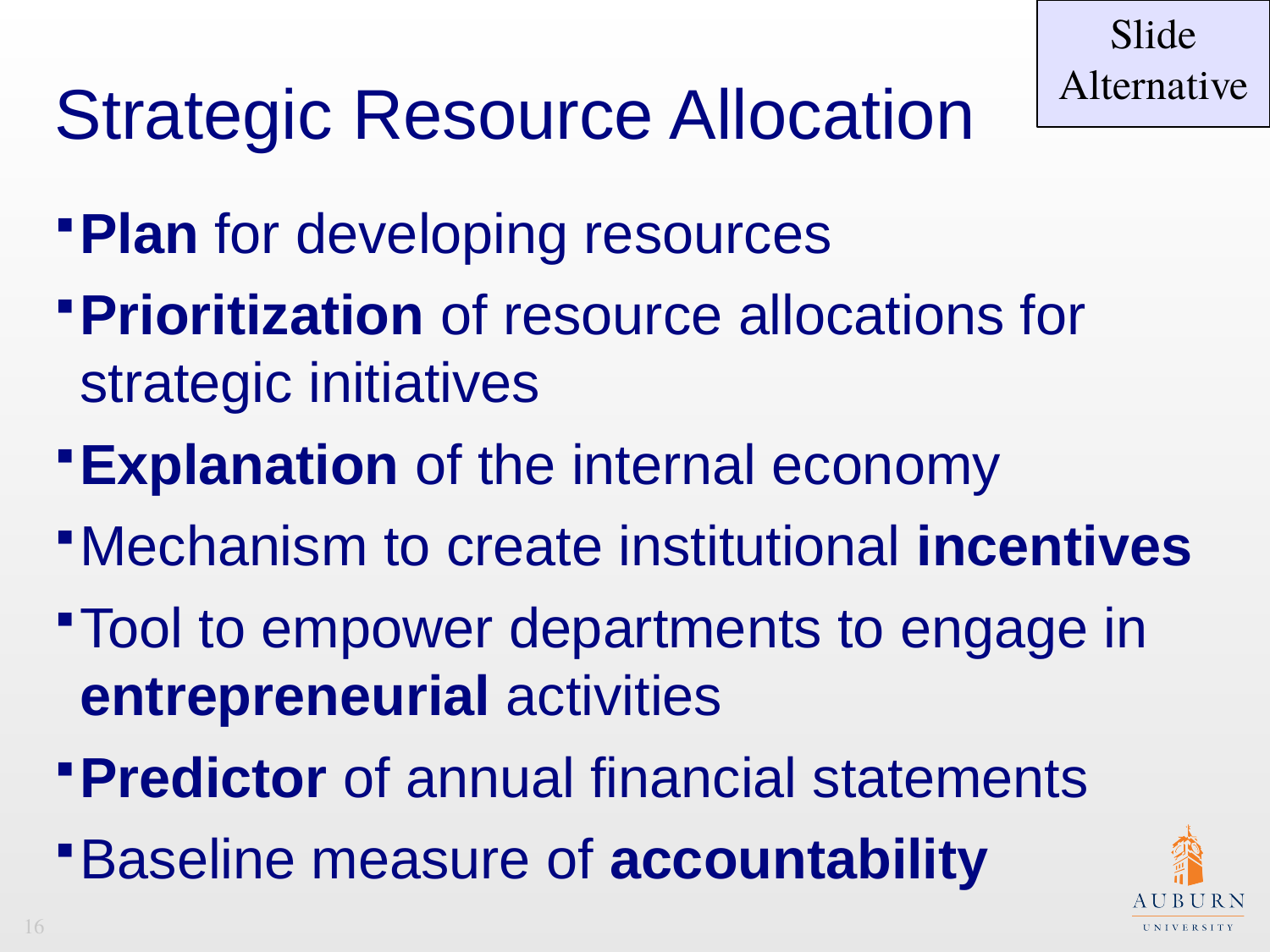

Slide Alternative
# Strategic Resource Allocation
Plan for developing resources
Prioritization of resource allocations for strategic initiatives
Explanation of the internal economy
Mechanism to create institutional incentives
Tool to empower departments to engage in entrepreneurial activities
Predictor of annual financial statements
Baseline measure of accountability

16